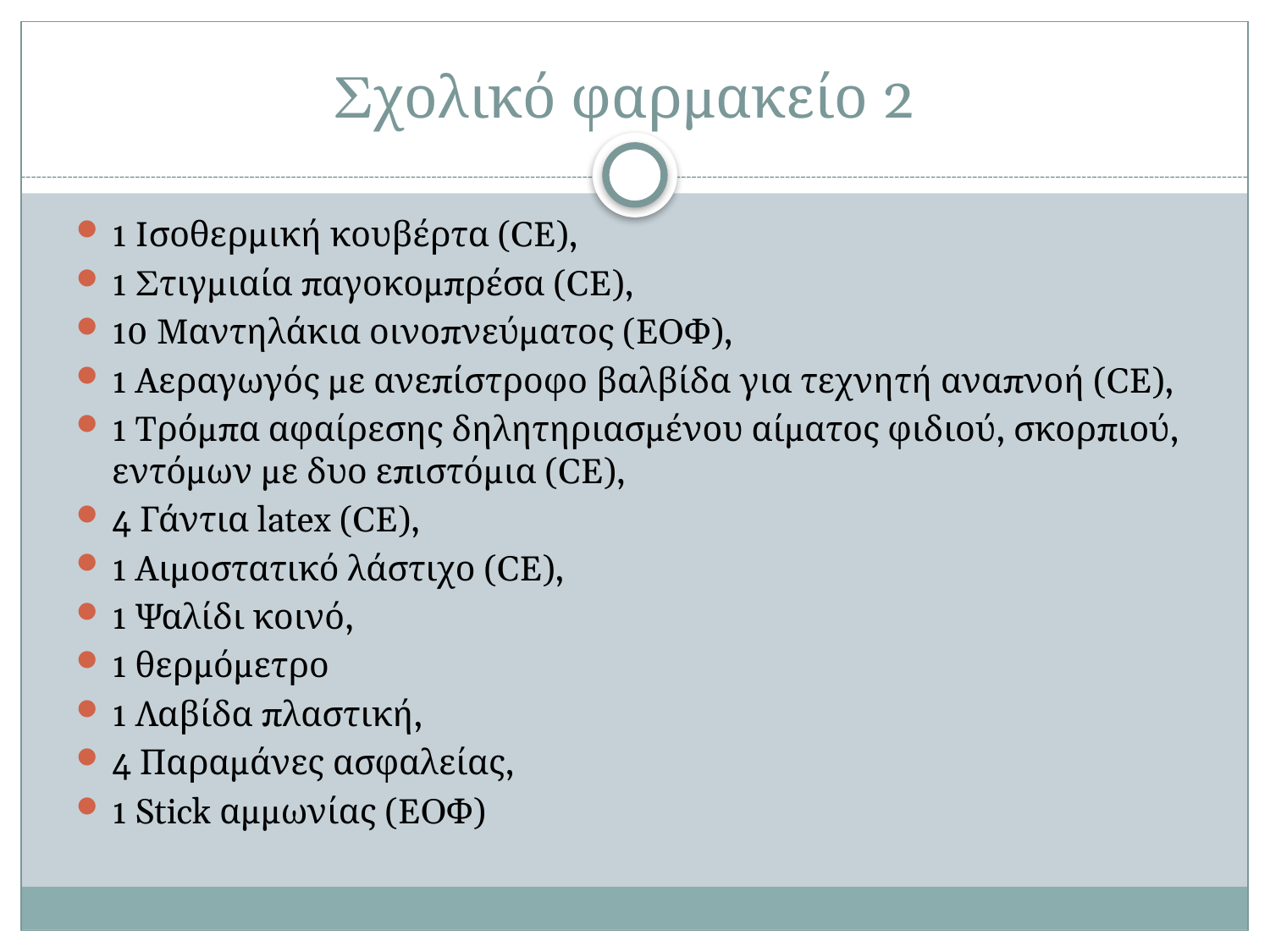

# Σχολικό φαρμακείο 2
1 Ισοθερμική κουβέρτα (CE),
1 Στιγμιαία παγοκομπρέσα (CE),
10 Μαντηλάκια οινοπνεύματος (ΕΟΦ),
1 Αεραγωγός με ανεπίστροφο βαλβίδα για τεχνητή αναπνοή (CE),
1 Τρόμπα αφαίρεσης δηλητηριασμένου αίματος φιδιού, σκορπιού, εντόμων με δυο επιστόμια (CE),
4 Γάντια latex (CE),
1 Αιμοστατικό λάστιχο (CE),
1 Ψαλίδι κοινό,
1 θερμόμετρο
1 Λαβίδα πλαστική,
4 Παραμάνες ασφαλείας,
1 Stick αμμωνίας (ΕΟΦ)